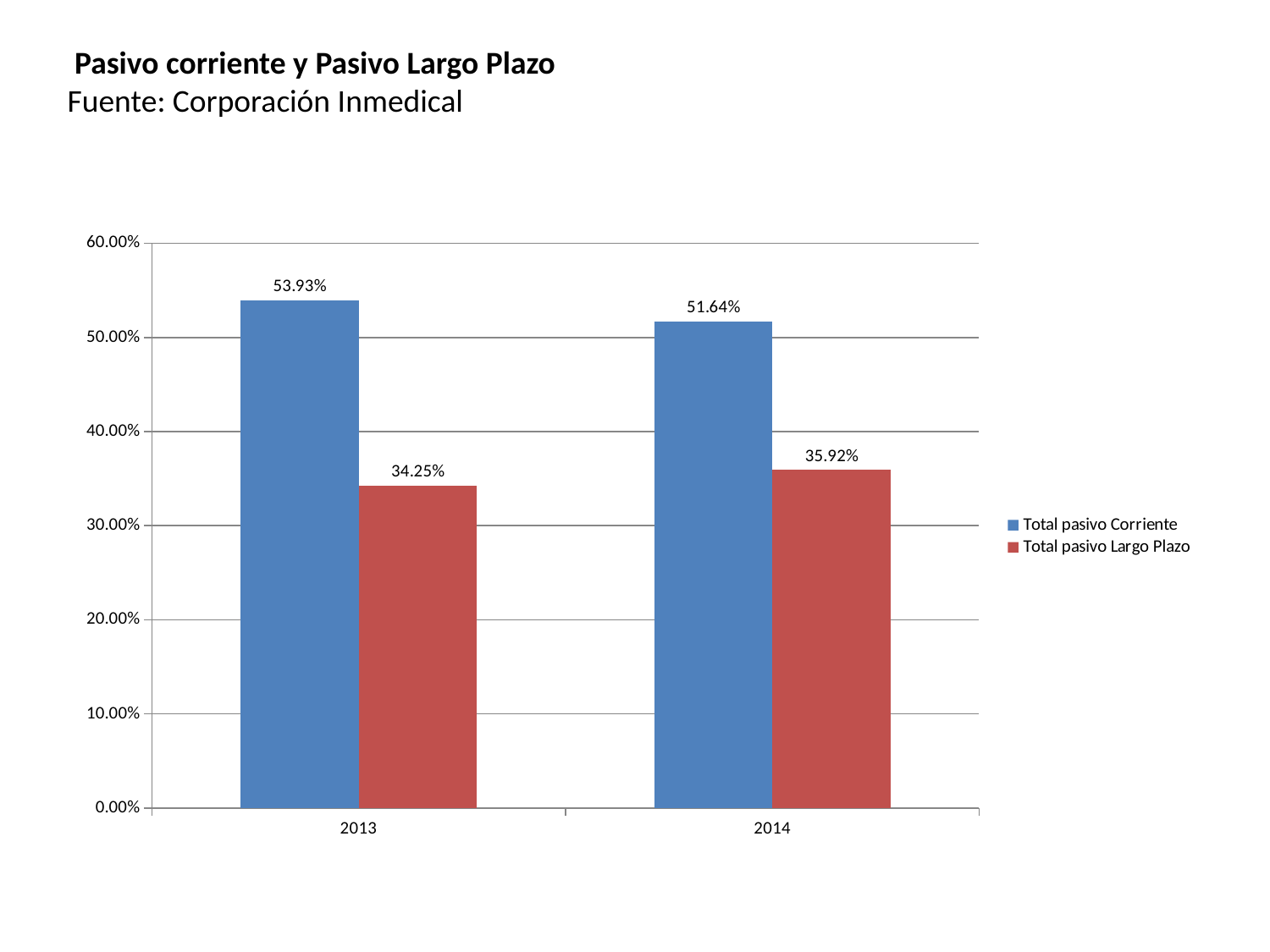

Pasivo corriente y Pasivo Largo Plazo
Fuente: Corporación Inmedical

### Chart

| Category |  |  |
|---|---|---|
| 2013 | 0.5392682660662316 | 0.34251859133474166 |
| 2014 | 0.5163911961559793 | 0.3591889036876484 |